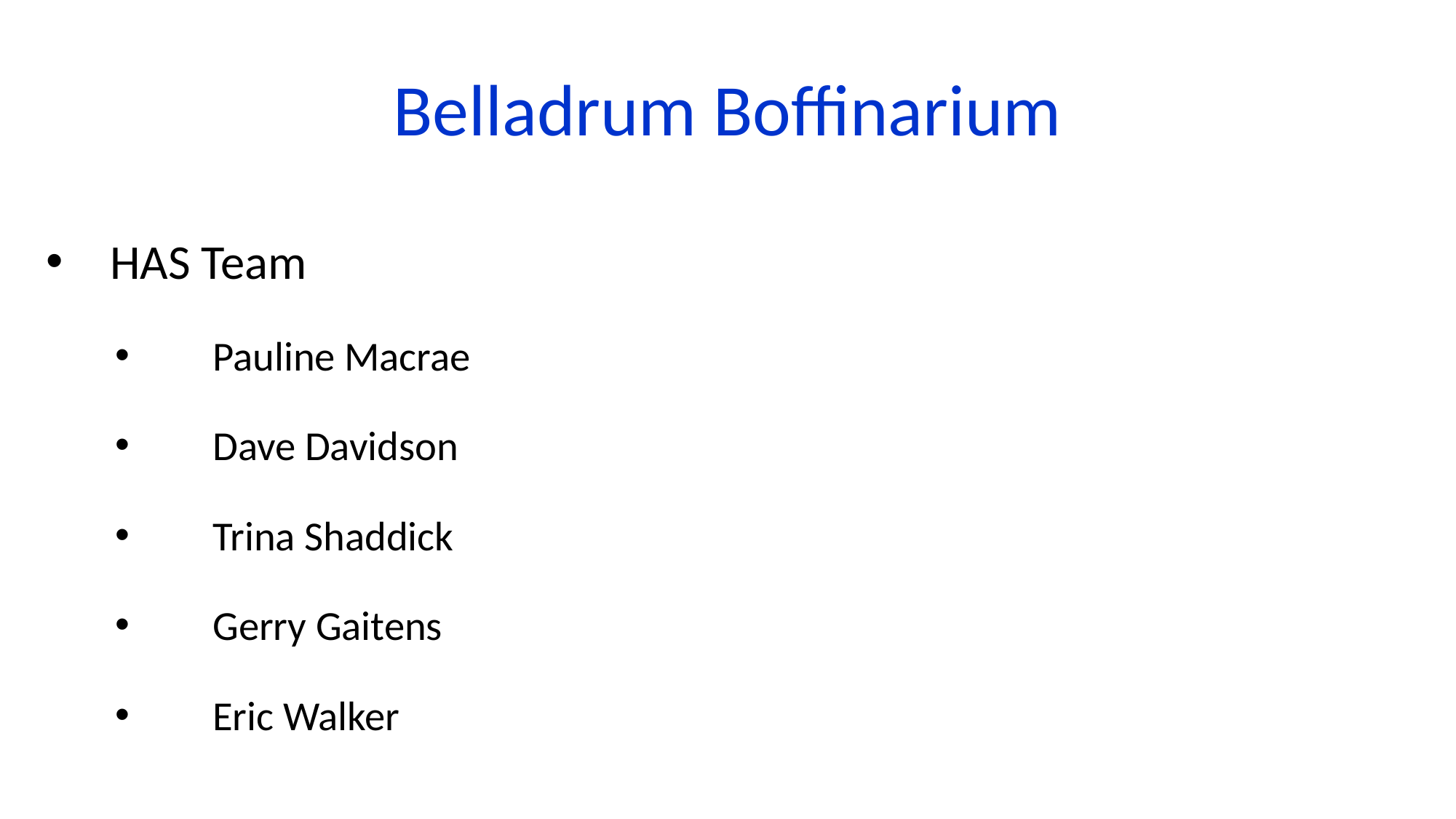

# Belladrum Boffinarium
HAS Team
Pauline Macrae
Dave Davidson
Trina Shaddick
Gerry Gaitens
Eric Walker